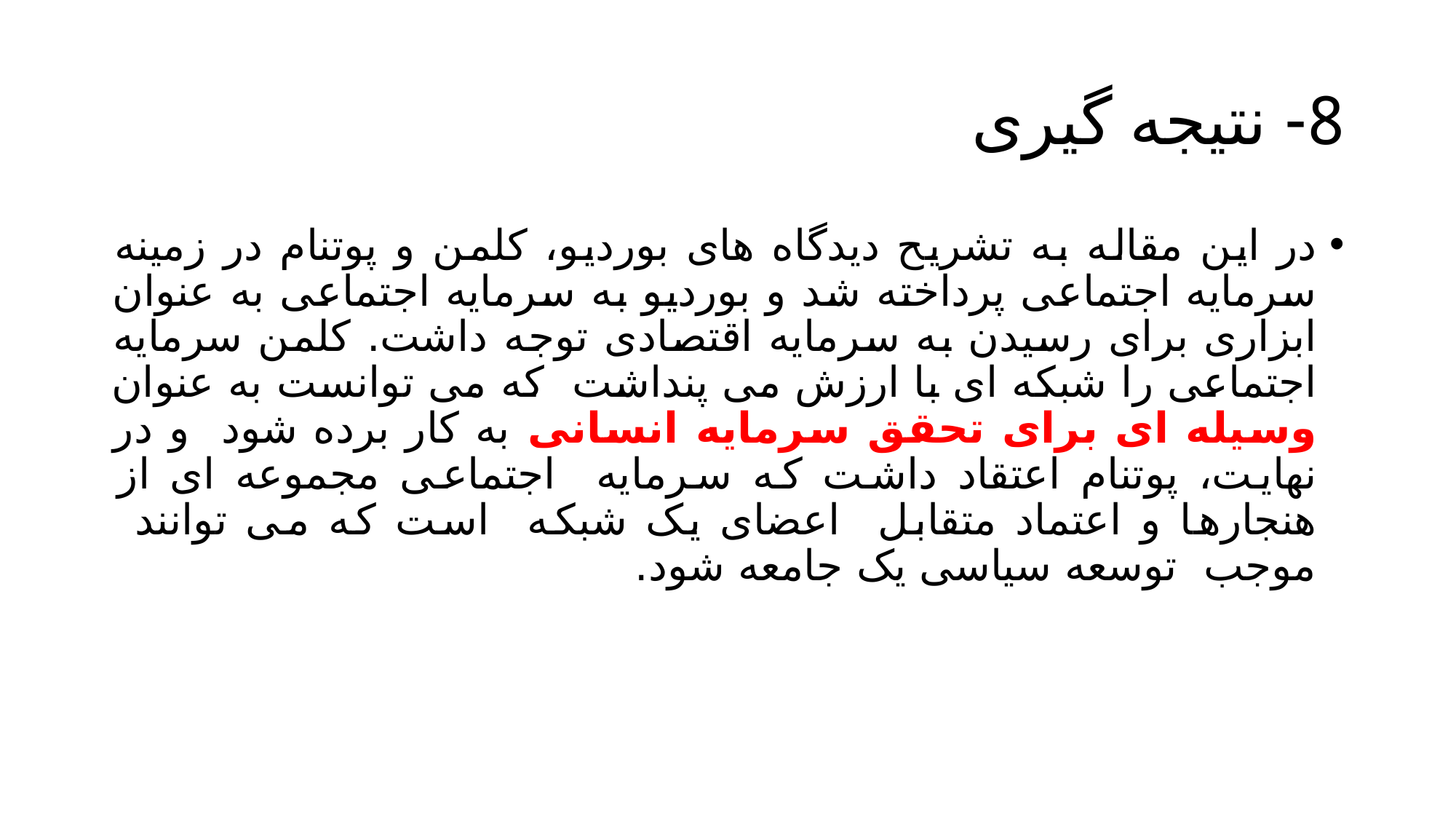

# 8- نتیجه گیری
در این مقاله به تشریح دیدگاه های بوردیو، کلمن و پوتنام در زمینه سرمایه اجتماعی پرداخته شد و بوردیو به سرمایه اجتماعی به عنوان ابزاری برای رسیدن به سرمایه اقتصادی توجه داشت. کلمن سرمایه اجتماعی را شبکه ای با ارزش می پنداشت  که می توانست به عنوان وسیله ای برای تحقق سرمایه انسانی به کار برده شود  و در نهایت، پوتنام اعتقاد داشت که سرمایه  اجتماعی مجموعه ای از هنجارها و اعتماد متقابل  اعضای یک شبکه  است که می توانند  موجب  توسعه سیاسی یک جامعه شود.